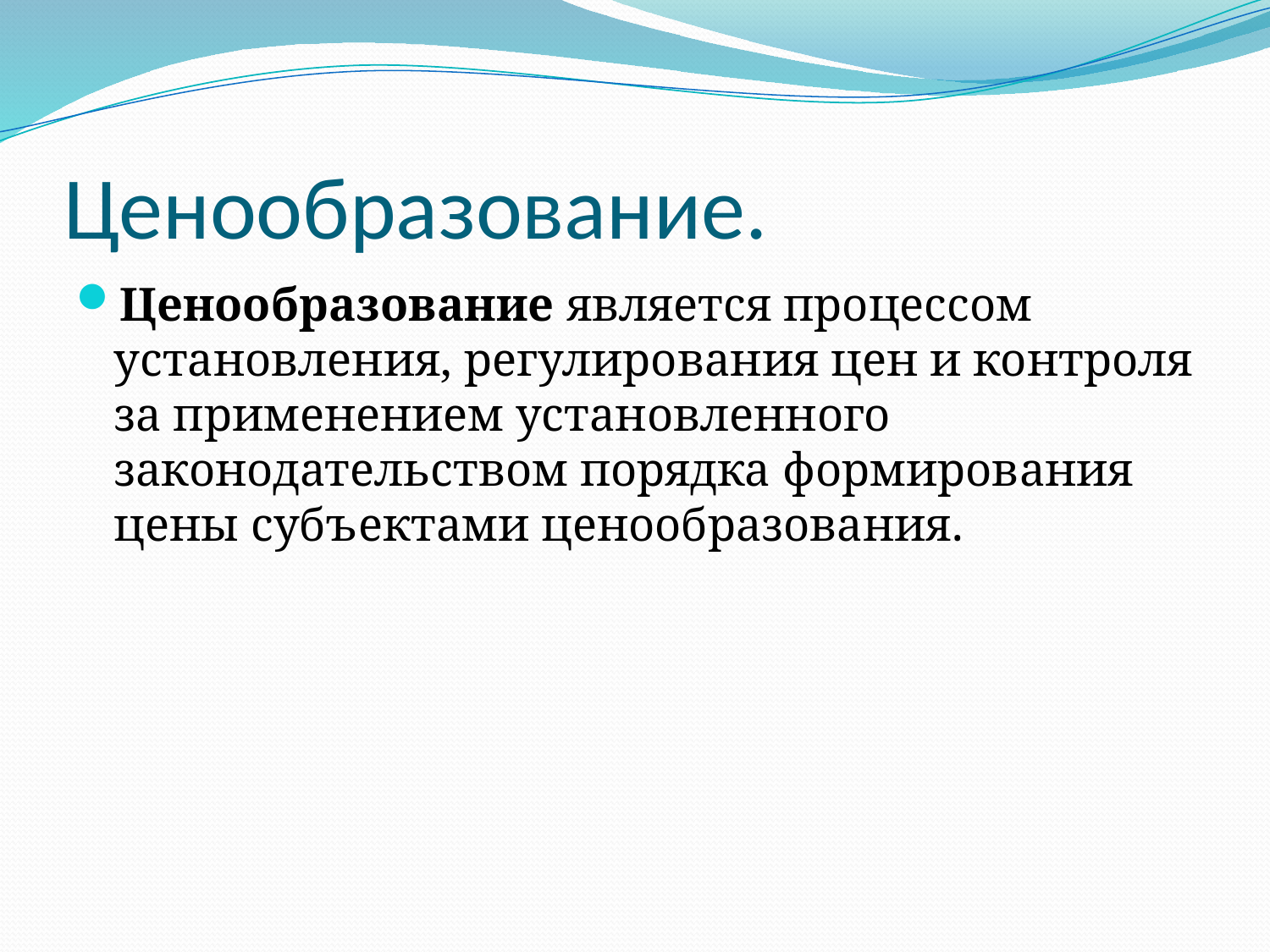

# Ценообразование.
Ценообразование является процессом установления, регулирования цен и контроля за применением установленного законодательством порядка формирования цены субъектами ценообразования.